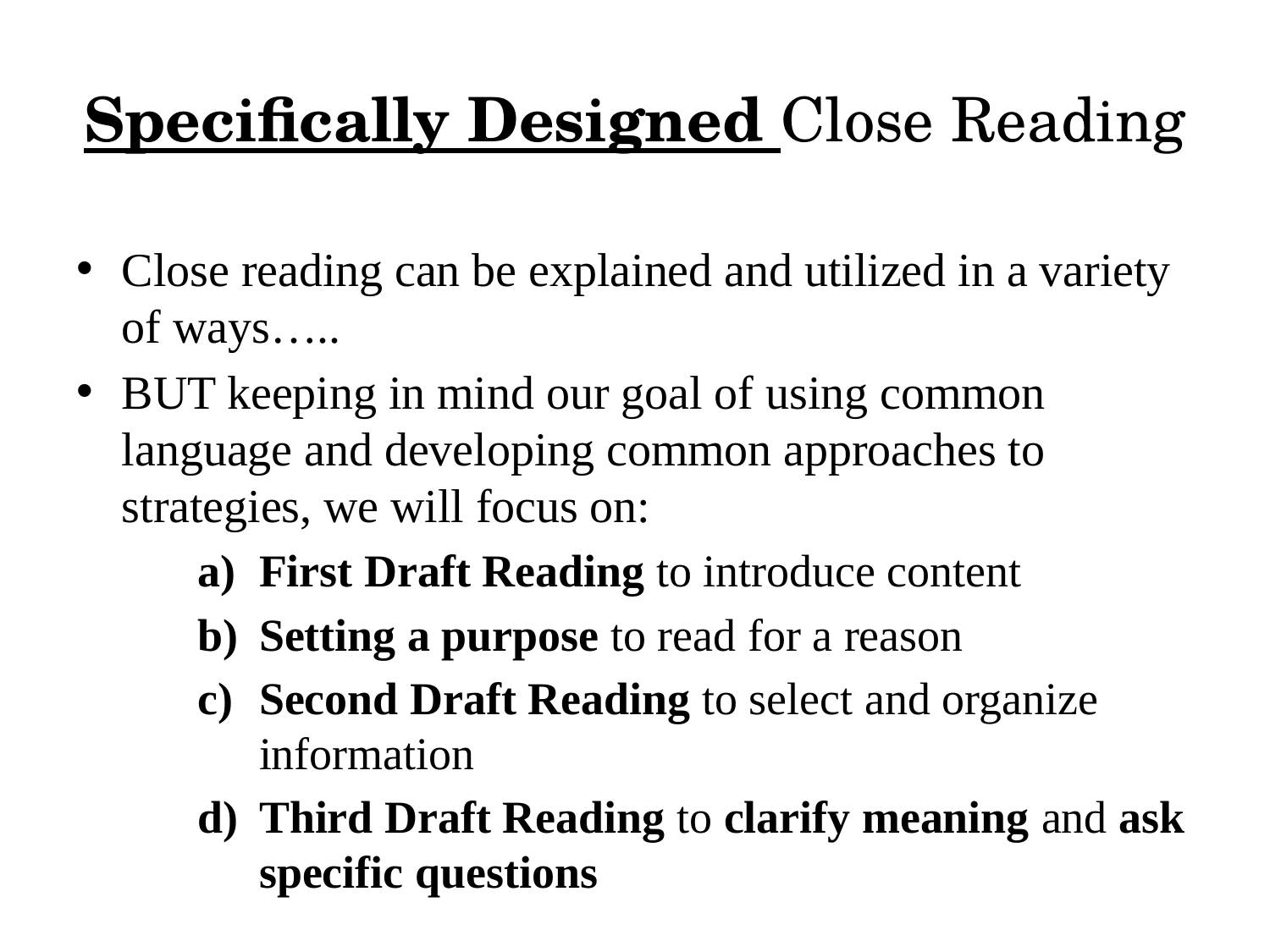

# Specifically Designed Close Reading
Close reading can be explained and utilized in a variety of ways…..
BUT keeping in mind our goal of using common language and developing common approaches to strategies, we will focus on:
First Draft Reading to introduce content
Setting a purpose to read for a reason
Second Draft Reading to select and organize information
Third Draft Reading to clarify meaning and ask specific questions